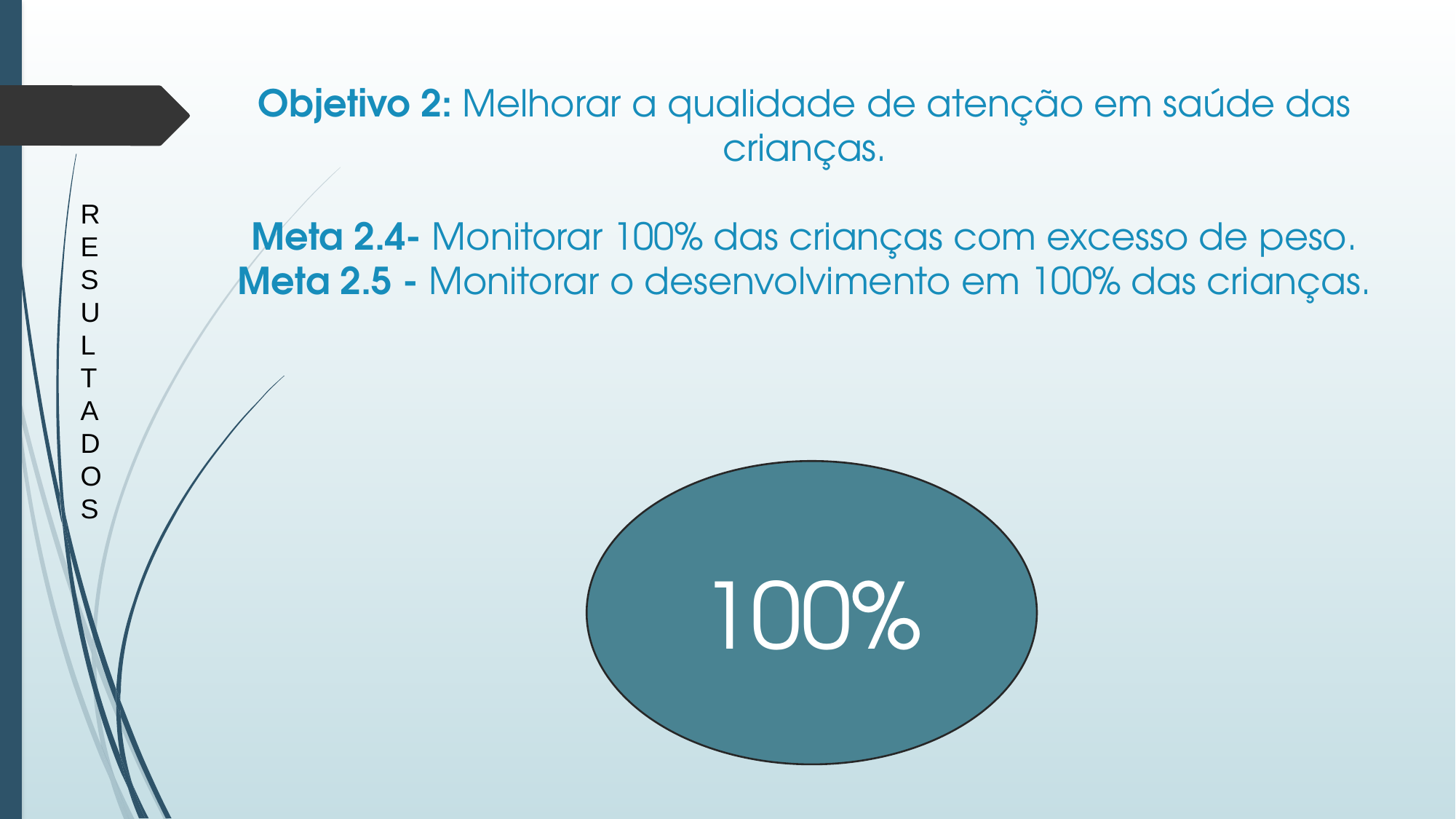

# Objetivo 2: Melhorar a qualidade de atenção em saúde das crianças. Meta 2.4- Monitorar 100% das crianças com excesso de peso. Meta 2.5 - Monitorar o desenvolvimento em 100% das crianças.
R
E
S
U
L
T
A
D
O
S

100%